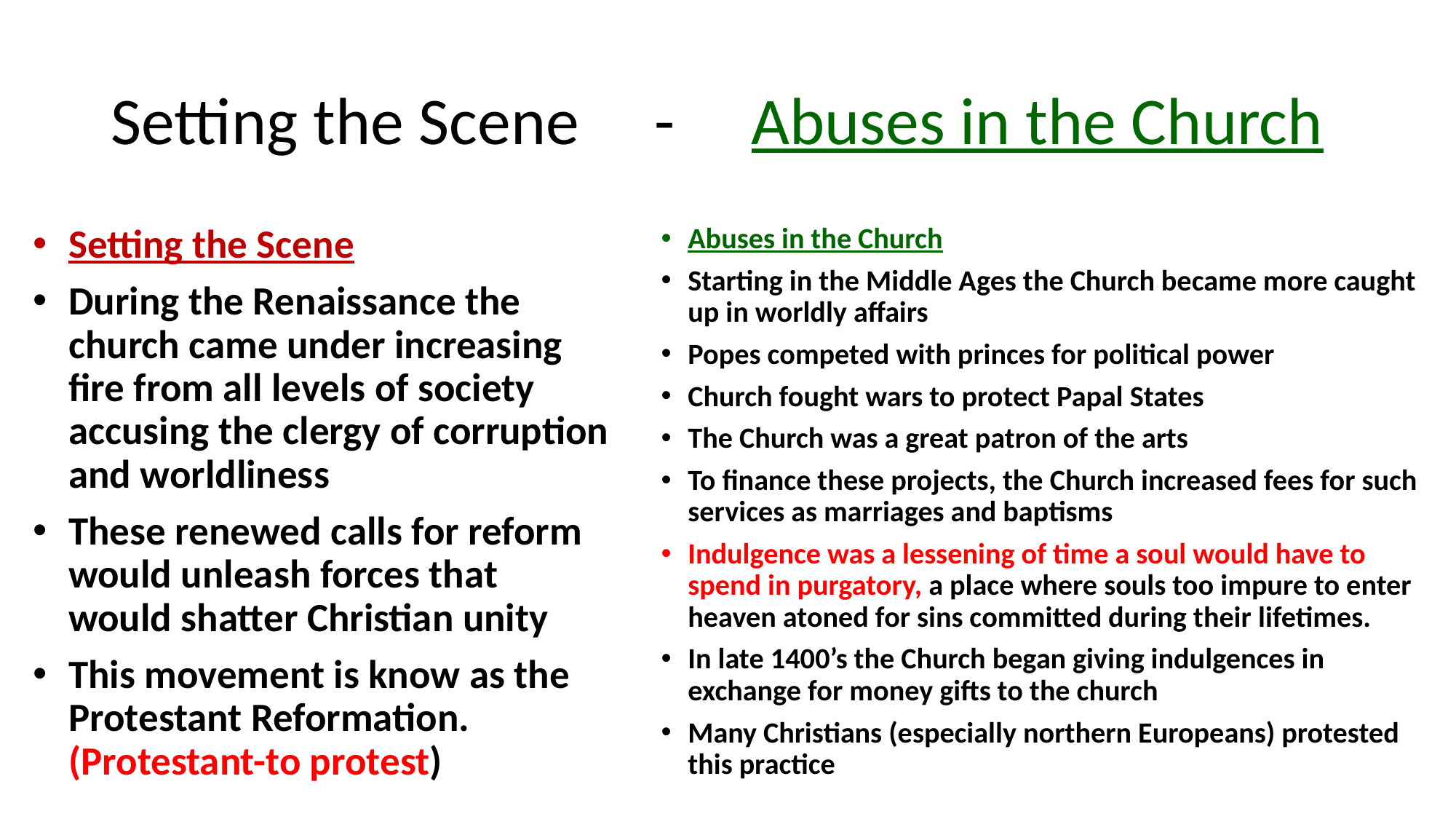

# Setting the Scene     -     Abuses in the Church
Setting the Scene
During the Renaissance the church came under increasing fire from all levels of society accusing the clergy of corruption and worldliness
These renewed calls for reform would unleash forces that would shatter Christian unity
This movement is know as the Protestant Reformation. (Protestant-to protest)

Abuses in the Church
Starting in the Middle Ages the Church became more caught up in worldly affairs
Popes competed with princes for political power
Church fought wars to protect Papal States
The Church was a great patron of the arts
To finance these projects, the Church increased fees for such services as marriages and baptisms
Indulgence was a lessening of time a soul would have to spend in purgatory, a place where souls too impure to enter heaven atoned for sins committed during their lifetimes.
In late 1400’s the Church began giving indulgences in exchange for money gifts to the church
Many Christians (especially northern Europeans) protested this practice